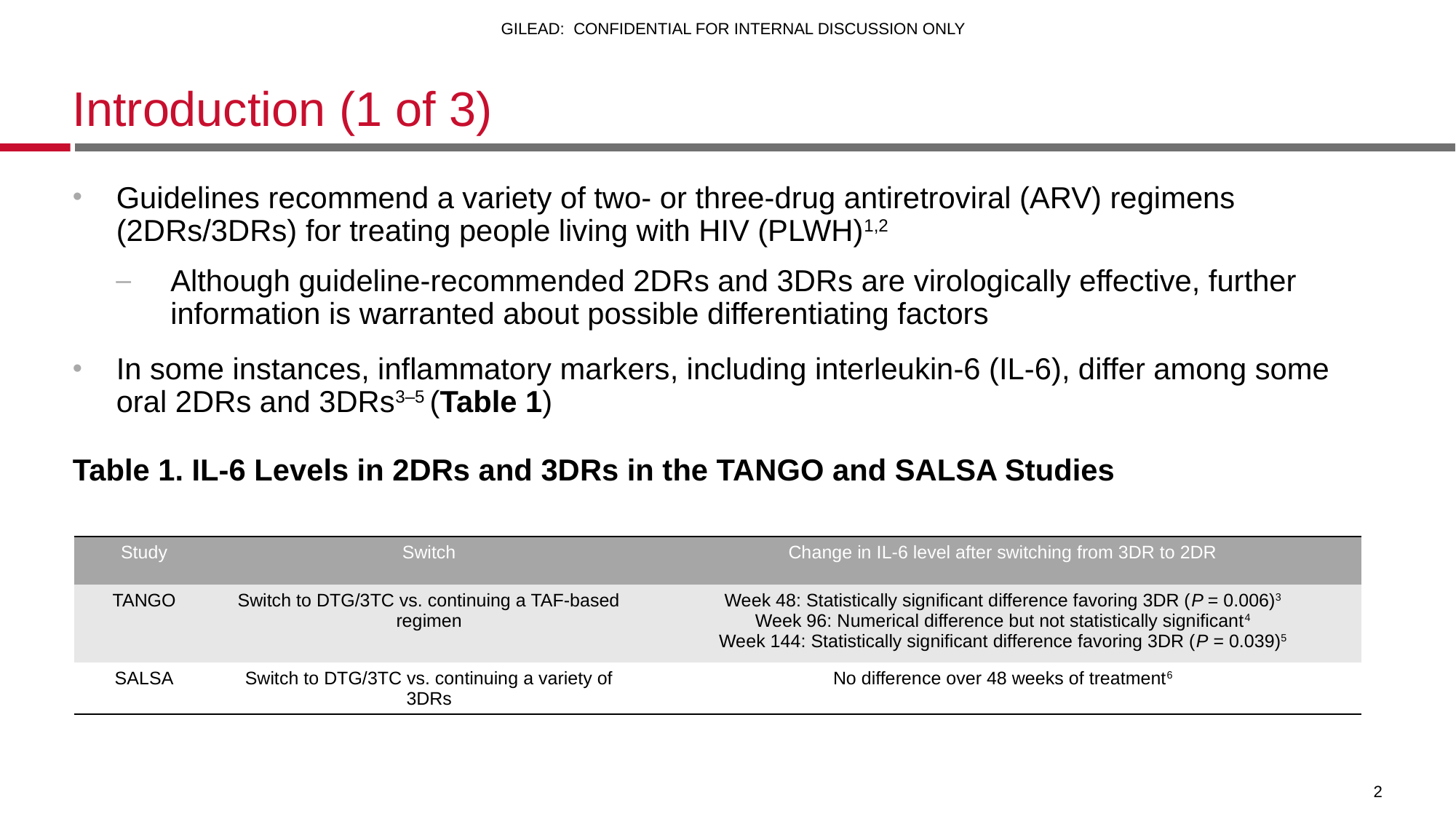

# Introduction (1 of 3)
Guidelines recommend a variety of two- or three-drug antiretroviral (ARV) regimens (2DRs/3DRs) for treating people living with HIV (PLWH)1,2
Although guideline-recommended 2DRs and 3DRs are virologically effective, further information is warranted about possible differentiating factors
In some instances, inflammatory markers, including interleukin-6 (IL-6), differ among some oral 2DRs and 3DRs3–5 (Table 1)

Table 1. IL-6 Levels in 2DRs and 3DRs in the TANGO and SALSA Studies
| Study | Switch | Change in IL-6 level after switching from 3DR to 2DR |
| --- | --- | --- |
| TANGO | Switch to DTG/3TC vs. continuing a TAF-based regimen | Week 48: Statistically significant difference favoring 3DR (P = 0.006)3 Week 96: Numerical difference but not statistically significant4 Week 144: Statistically significant difference favoring 3DR (P = 0.039)5 |
| SALSA | Switch to DTG/3TC vs. continuing a variety of 3DRs | No difference over 48 weeks of treatment6 |
2